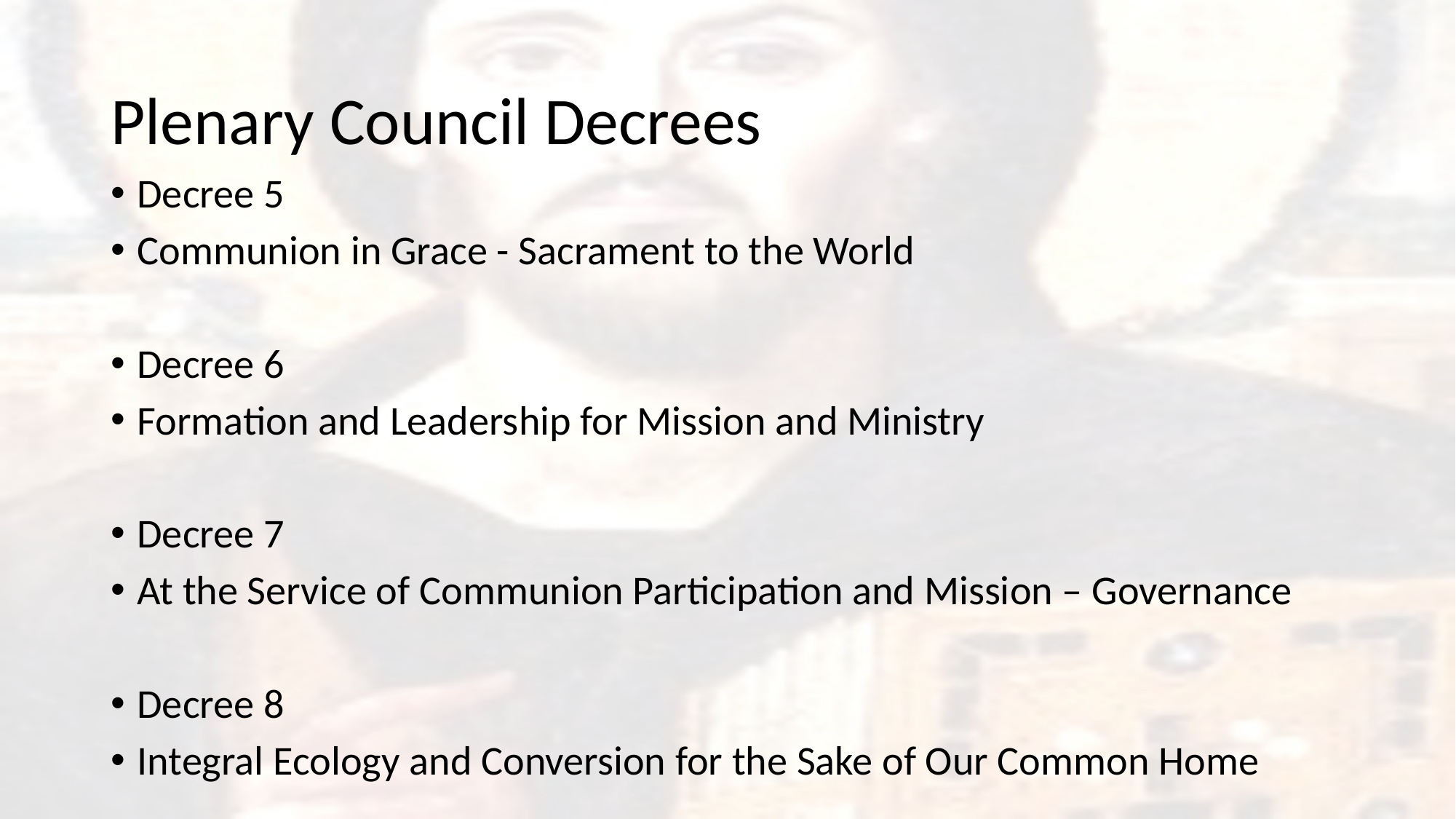

# Plenary Council Decrees
Decree 5
Communion in Grace - Sacrament to the World

Decree 6
Formation and Leadership for Mission and Ministry

Decree 7
At the Service of Communion Participation and Mission – Governance

Decree 8
Integral Ecology and Conversion for the Sake of Our Common Home